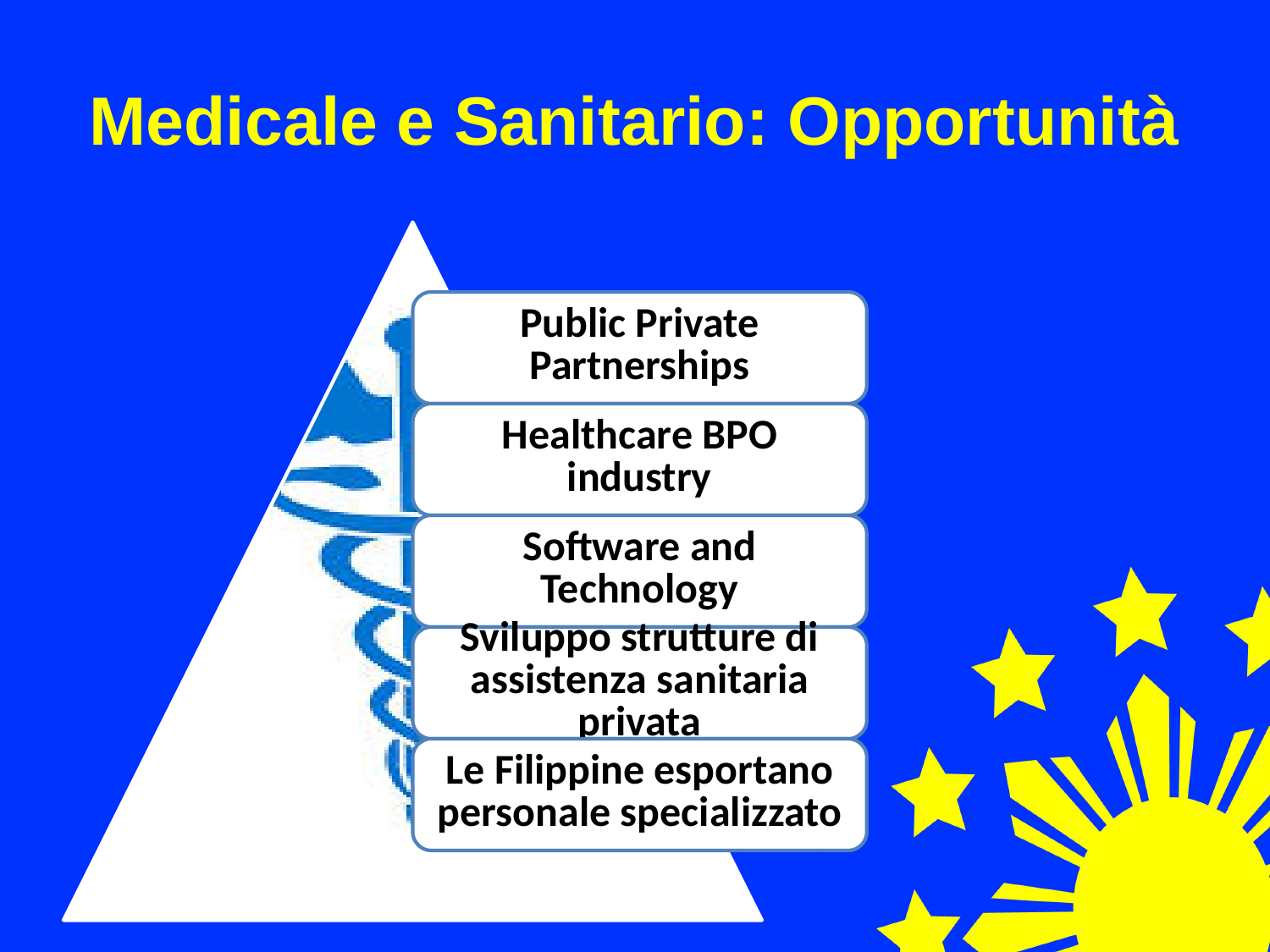

# Medicale e Sanitario: Opportunità
Public Private Partnerships
Healthcare BPO industry
Software and Technology
Sviluppo strutture di assistenza sanitaria privata
Le Filippine esportano personale specializzato